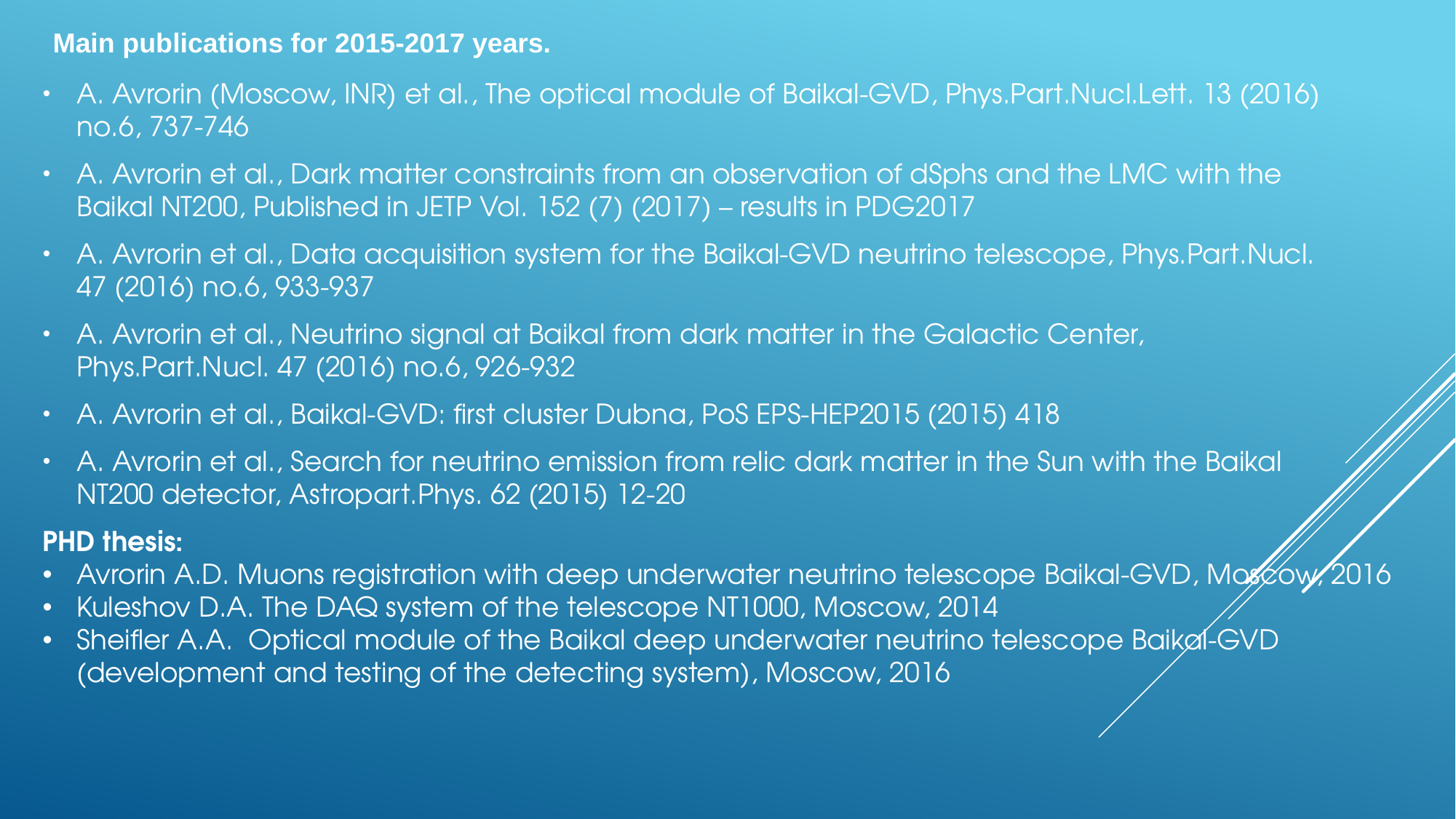

Main publications for 2015-2017 years.
A. Avrorin (Moscow, INR) et al., The optical module of Baikal-GVD, Phys.Part.Nucl.Lett. 13 (2016) no.6, 737-746
A. Avrorin et al., Dark matter constraints from an observation of dSphs and the LMC with the Baikal NT200, Published in JETP Vol. 152 (7) (2017) – results in PDG2017
A. Avrorin et al., Data acquisition system for the Baikal-GVD neutrino telescope, Phys.Part.Nucl. 47 (2016) no.6, 933-937
A. Avrorin et al., Neutrino signal at Baikal from dark matter in the Galactic Center, Phys.Part.Nucl. 47 (2016) no.6, 926-932
A. Avrorin et al., Baikal-GVD: first cluster Dubna, PoS EPS-HEP2015 (2015) 418
A. Avrorin et al., Search for neutrino emission from relic dark matter in the Sun with the Baikal NT200 detector, Astropart.Phys. 62 (2015) 12-20

PHD thesis:
Avrorin A.D. Muons registration with deep underwater neutrino telescope Baikal-GVD, Moscow, 2016
Kuleshov D.A. The DAQ system of the telescope NT1000, Moscow, 2014
Sheifler A.A.  Optical module of the Baikal deep underwater neutrino telescope Baikal-GVD (development and testing of the detecting system), Moscow, 2016